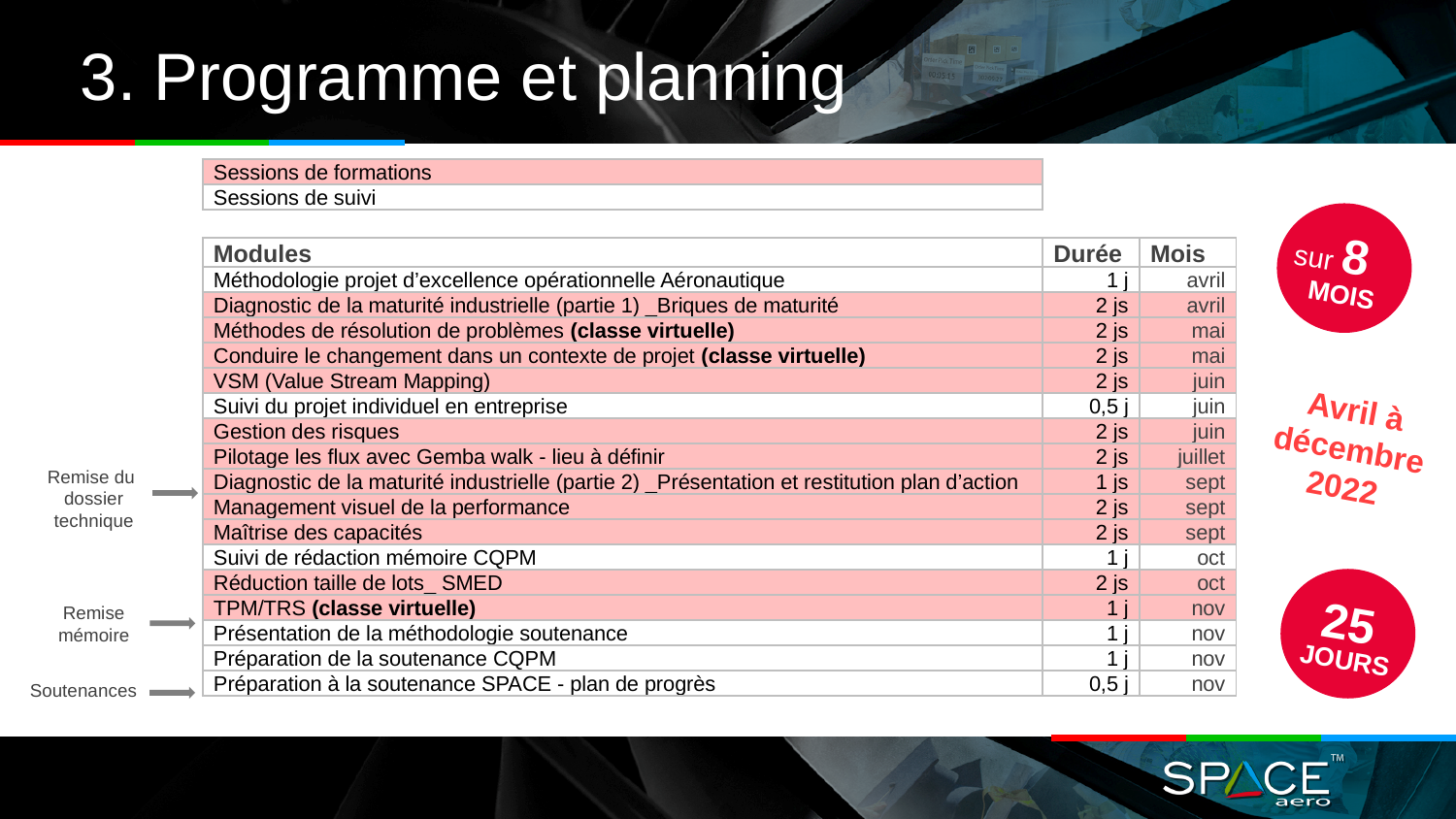

# 3. Programme et planning
| Sessions de formations |
| --- |
| Sessions de suivi |

sur 8
MOIS
| Modules | Durée | Mois |
| --- | --- | --- |
| Méthodologie projet d’excellence opérationnelle Aéronautique | 1 j | avril |
| Diagnostic de la maturité industrielle (partie 1) \_Briques de maturité | 2 js | avril |
| Méthodes de résolution de problèmes (classe virtuelle) | 2 js | mai |
| Conduire le changement dans un contexte de projet (classe virtuelle) | 2 js | mai |
| VSM (Value Stream Mapping) | 2 js | juin |
| Suivi du projet individuel en entreprise | 0,5 j | juin |
| Gestion des risques | 2 js | juin |
| Pilotage les flux avec Gemba walk - lieu à définir | 2 js | juillet |
| Diagnostic de la maturité industrielle (partie 2) \_Présentation et restitution plan d’action | 1 js | sept |
| Management visuel de la performance | 2 js | sept |
| Maîtrise des capacités | 2 js | sept |
| Suivi de rédaction mémoire CQPM | 1 j | oct |
| Réduction taille de lots\_ SMED | 2 js | oct |
| TPM/TRS (classe virtuelle) | 1 j | nov |
| Présentation de la méthodologie soutenance | 1 j | nov |
| Préparation de la soutenance CQPM | 1 j | nov |
| Préparation à la soutenance SPACE - plan de progrès | 0,5 j | nov |
Avril à décembre 2022
Remise du
dossier technique

25
JOURS
Remise mémoire

Soutenances